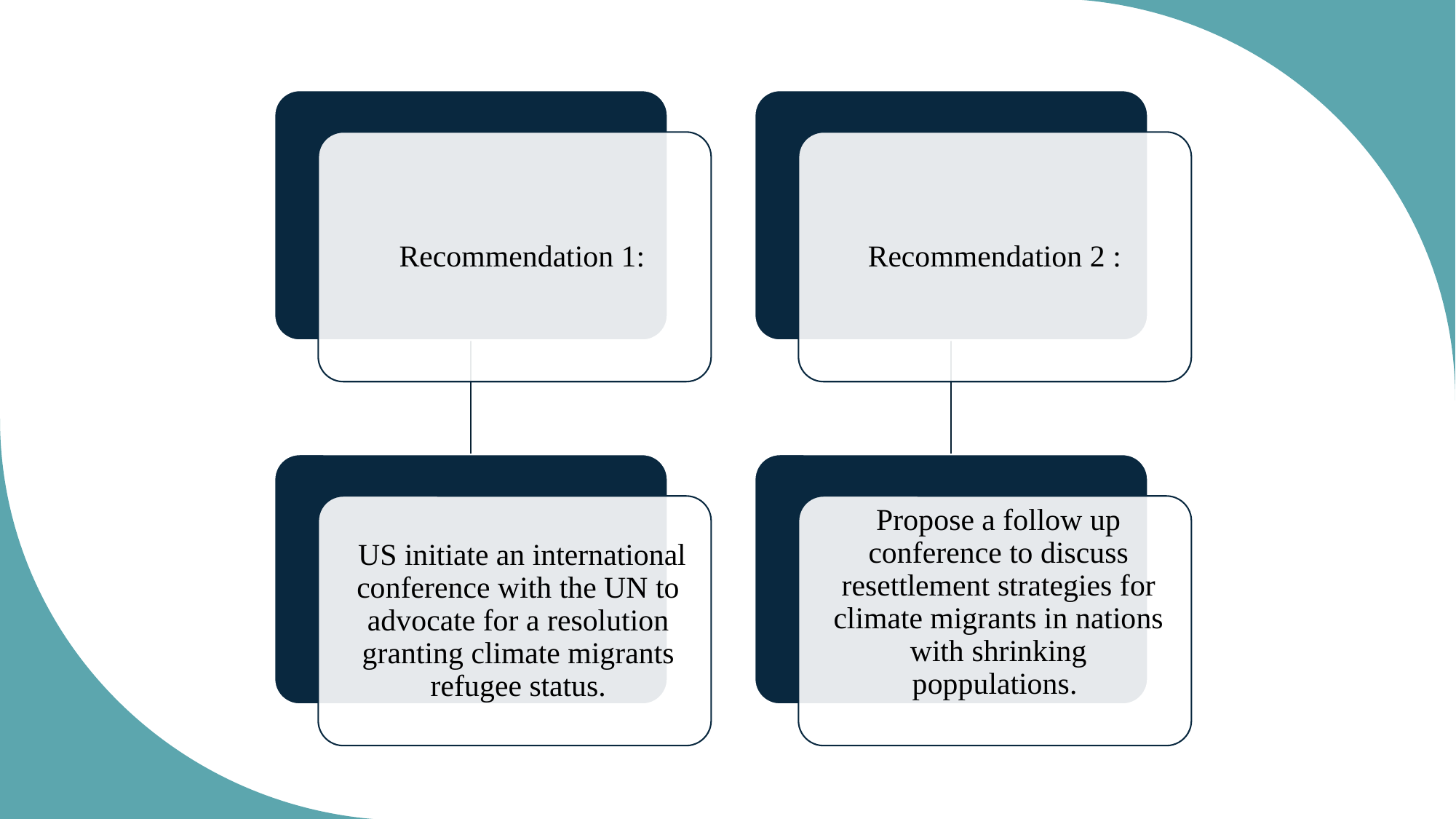

Recommendation 1:
 US initiate an international conference with the UN to advocate for a resolution granting climate migrants refugee status.
Recommendation 2 :
Propose a follow up conference to discuss resettlement strategies for climate migrants in nations with shrinking poppulations.

4